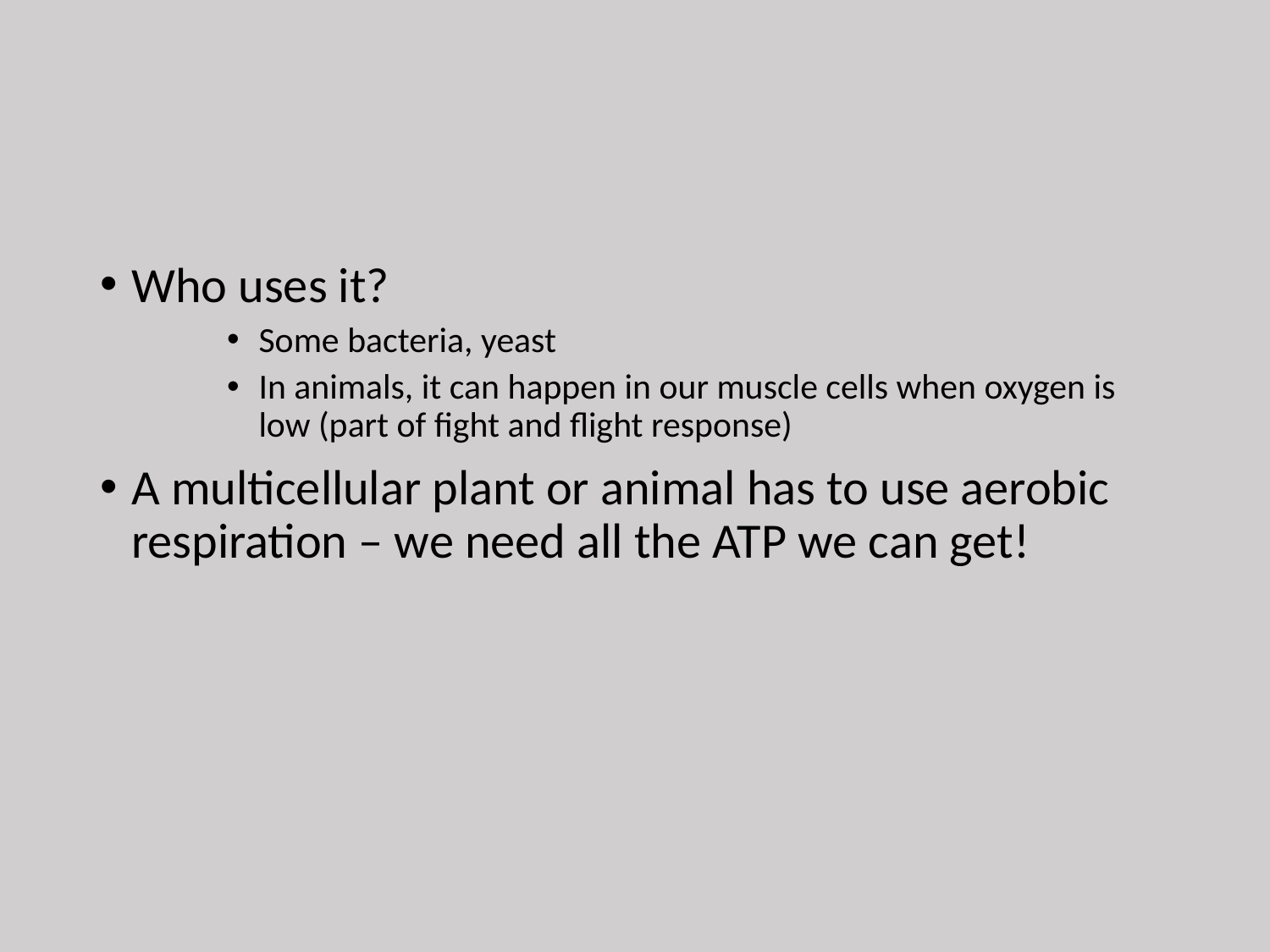

Who uses it?
Some bacteria, yeast
In animals, it can happen in our muscle cells when oxygen is low (part of fight and flight response)
A multicellular plant or animal has to use aerobic respiration – we need all the ATP we can get!